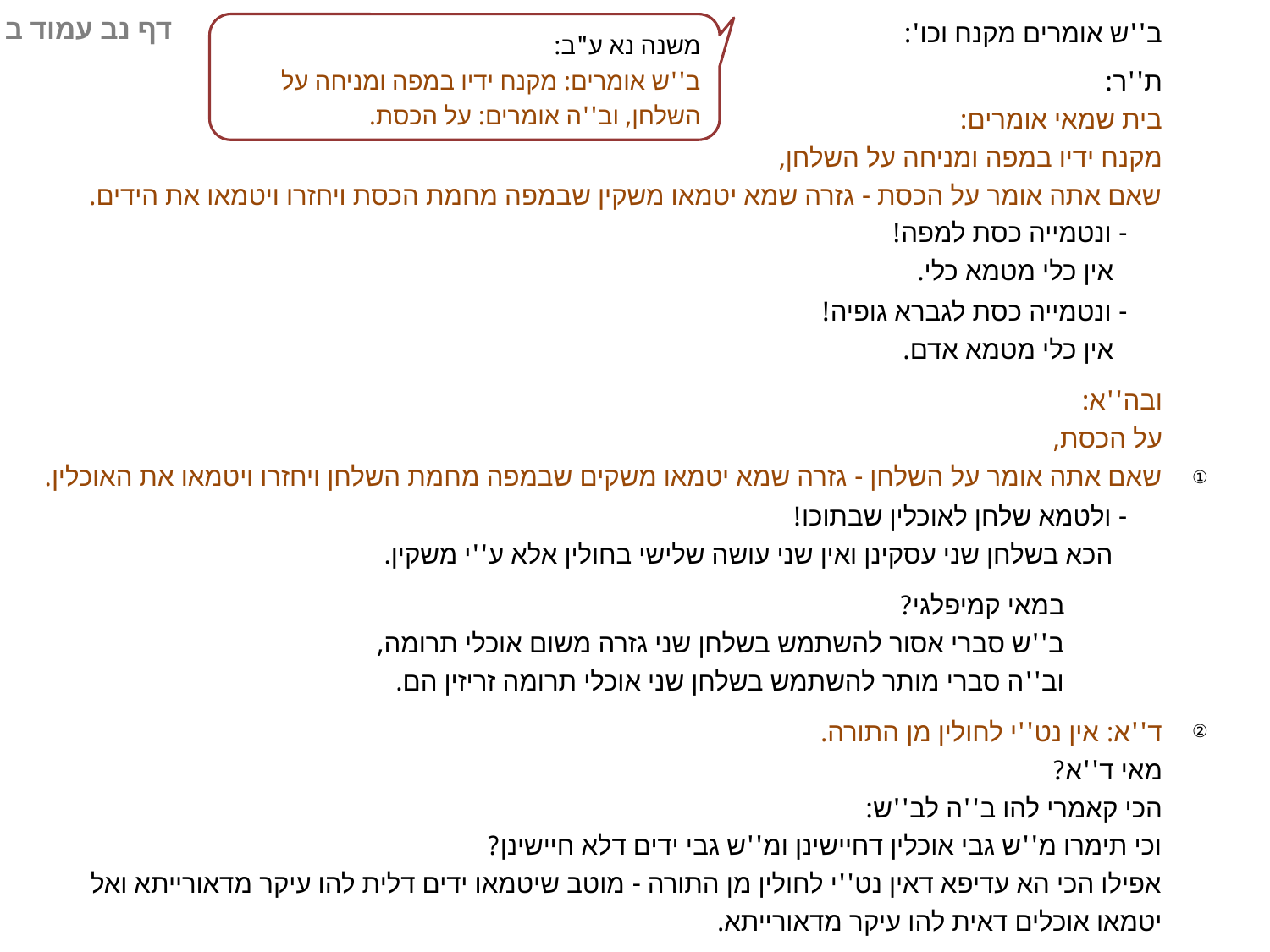

ב''ש אומרים מקנח וכו':

ת''ר:
בית שמאי אומרים:
מקנח ידיו במפה ומניחה על השלחן,
שאם אתה אומר על הכסת - גזרה שמא יטמאו משקין שבמפה מחמת הכסת ויחזרו ויטמאו את הידים.
     - ונטמייה כסת למפה!
       אין כלי מטמא כלי.

     - ונטמייה כסת לגברא גופיה!
       אין כלי מטמא אדם.

ובה''א:
על הכסת,
שאם אתה אומר על השלחן - גזרה שמא יטמאו משקים שבמפה מחמת השלחן ויחזרו ויטמאו את האוכלין.

     - ולטמא שלחן לאוכלין שבתוכו!
       הכא בשלחן שני עסקינן ואין שני עושה שלישי בחולין אלא ע''י משקין.

              במאי קמיפלגי?
              ב''ש סברי אסור להשתמש בשלחן שני גזרה משום אוכלי תרומה,
              וב''ה סברי מותר להשתמש בשלחן שני אוכלי תרומה זריזין הם.

ד''א: אין נט''י לחולין מן התורה.
מאי ד''א?
הכי קאמרי להו ב''ה לב''ש:
וכי תימרו מ''ש גבי אוכלין דחיישינן ומ''ש גבי ידים דלא חיישינן?
אפילו הכי הא עדיפא דאין נט''י לחולין מן התורה - מוטב שיטמאו ידים דלית להו עיקר מדאורייתא ואל יטמאו אוכלים דאית להו עיקר מדאורייתא.
דף נב עמוד ב
משנה נא ע"ב:
ב''ש אומרים: מקנח ידיו במפה ומניחה על השלחן, וב''ה אומרים: על הכסת.
①

②